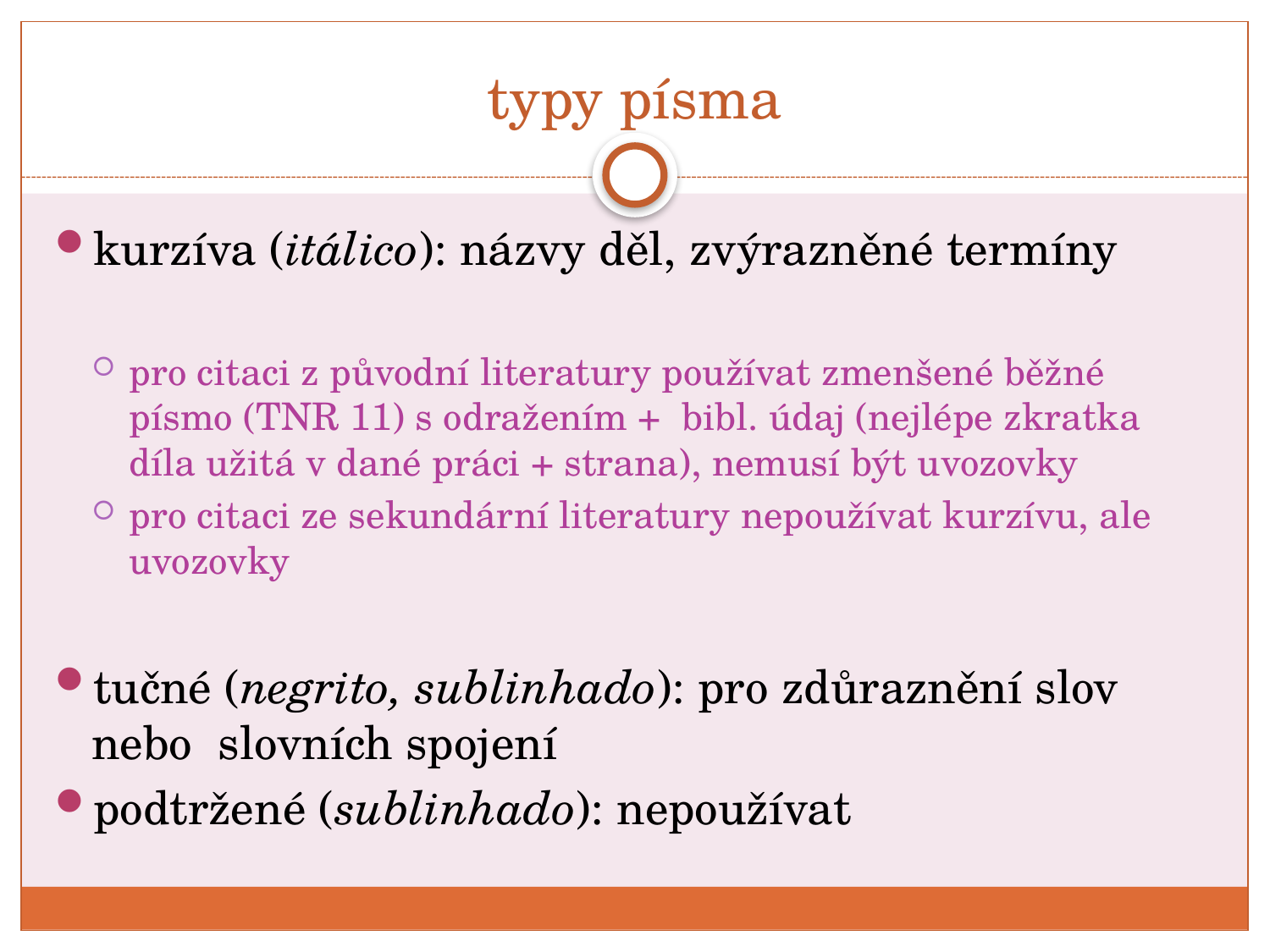

# typy písma
kurzíva (itálico): názvy děl, zvýrazněné termíny

pro citaci z původní literatury používat zmenšené běžné písmo (TNR 11) s odražením +  bibl. údaj (nejlépe zkratka díla užitá v dané práci + strana), nemusí být uvozovky
pro citaci ze sekundární literatury nepoužívat kurzívu, ale uvozovky

tučné (negrito, sublinhado): pro zdůraznění slov nebo  slovních spojení
podtržené (sublinhado): nepoužívat